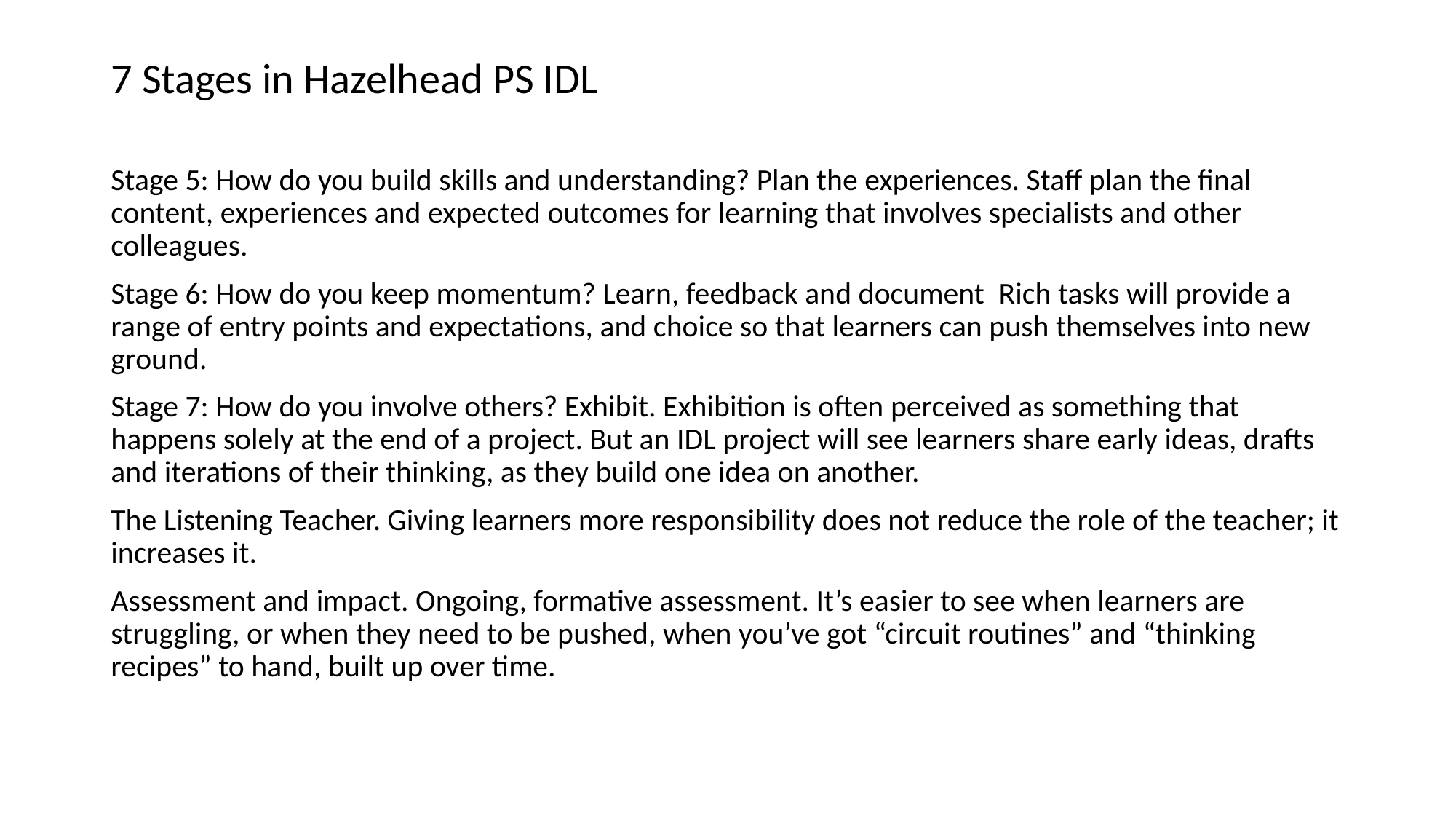

# 7 Stages in Hazelhead PS IDL

Stage 5: How do you build skills and understanding? Plan the experiences. Staff plan the final content, experiences and expected outcomes for learning that involves specialists and other colleagues.
Stage 6: How do you keep momentum? Learn, feedback and document  Rich tasks will provide a range of entry points and expectations, and choice so that learners can push themselves into new ground.
Stage 7: How do you involve others? Exhibit. Exhibition is often perceived as something that happens solely at the end of a project. But an IDL project will see learners share early ideas, drafts and iterations of their thinking, as they build one idea on another.
The Listening Teacher. Giving learners more responsibility does not reduce the role of the teacher; it increases it.
Assessment and impact. Ongoing, formative assessment. It’s easier to see when learners are struggling, or when they need to be pushed, when you’ve got “circuit routines” and “thinking recipes” to hand, built up over time.